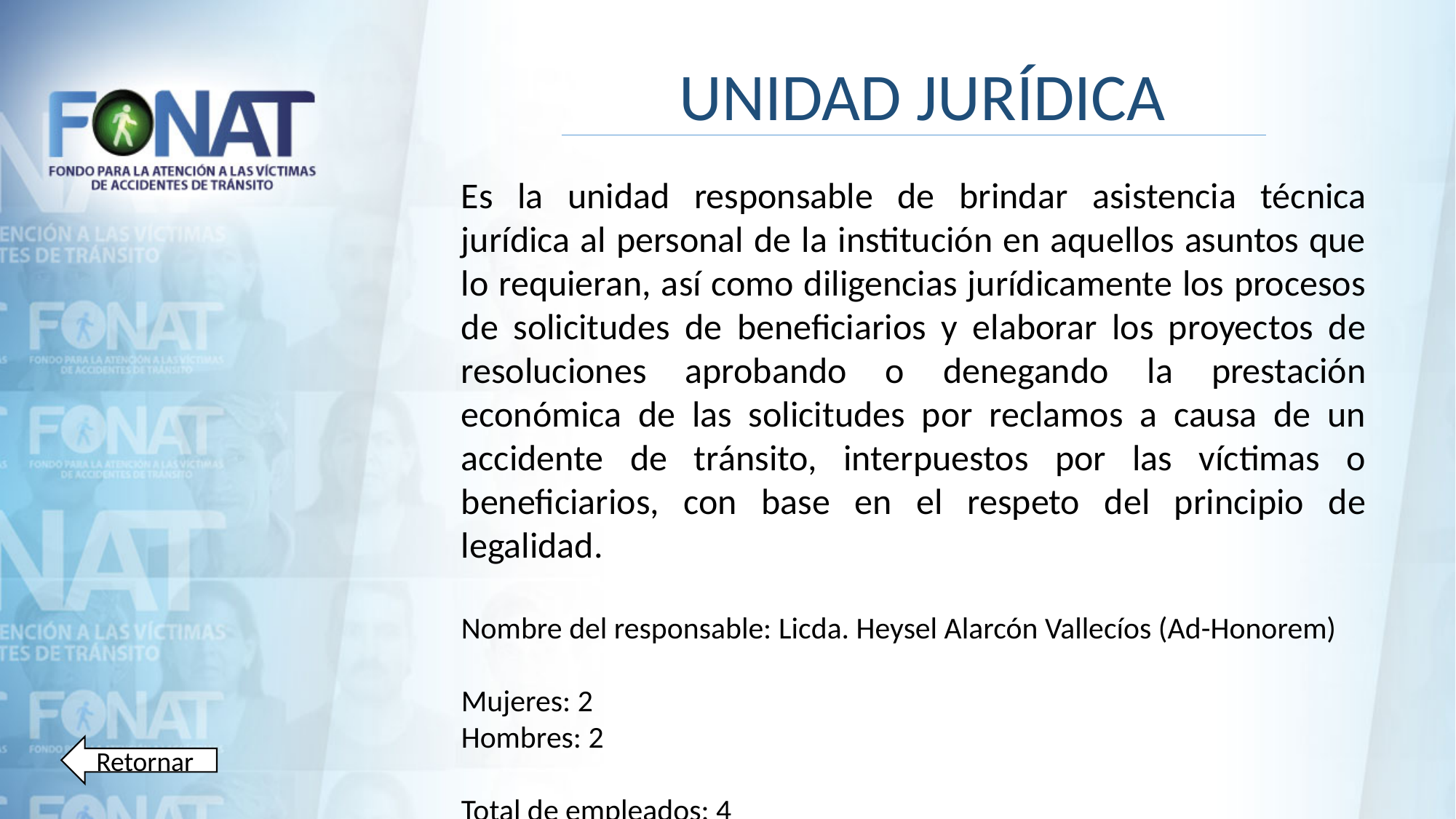

# UNIDAD JURÍDICA
Es la unidad responsable de brindar asistencia técnica jurídica al personal de la institución en aquellos asuntos que lo requieran, así como diligencias jurídicamente los procesos de solicitudes de beneficiarios y elaborar los proyectos de resoluciones aprobando o denegando la prestación económica de las solicitudes por reclamos a causa de un accidente de tránsito, interpuestos por las víctimas o beneficiarios, con base en el respeto del principio de legalidad.

Nombre del responsable: Licda. Heysel Alarcón Vallecíos (Ad-Honorem)

Mujeres: 2
Hombres: 2

Total de empleados: 4
Retornar